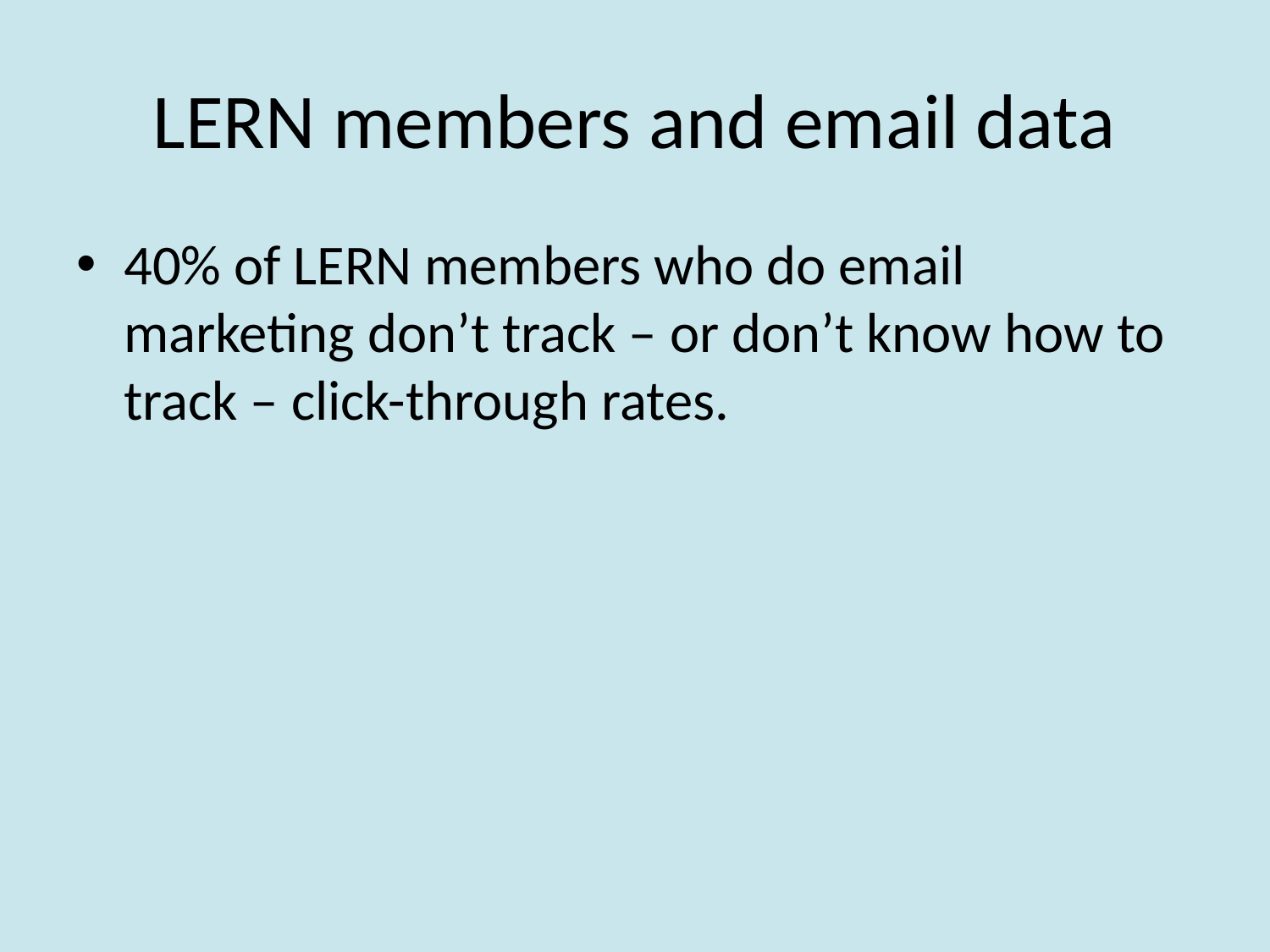

# LERN members and email data
40% of LERN members who do email marketing don’t track – or don’t know how to track – click-through rates.